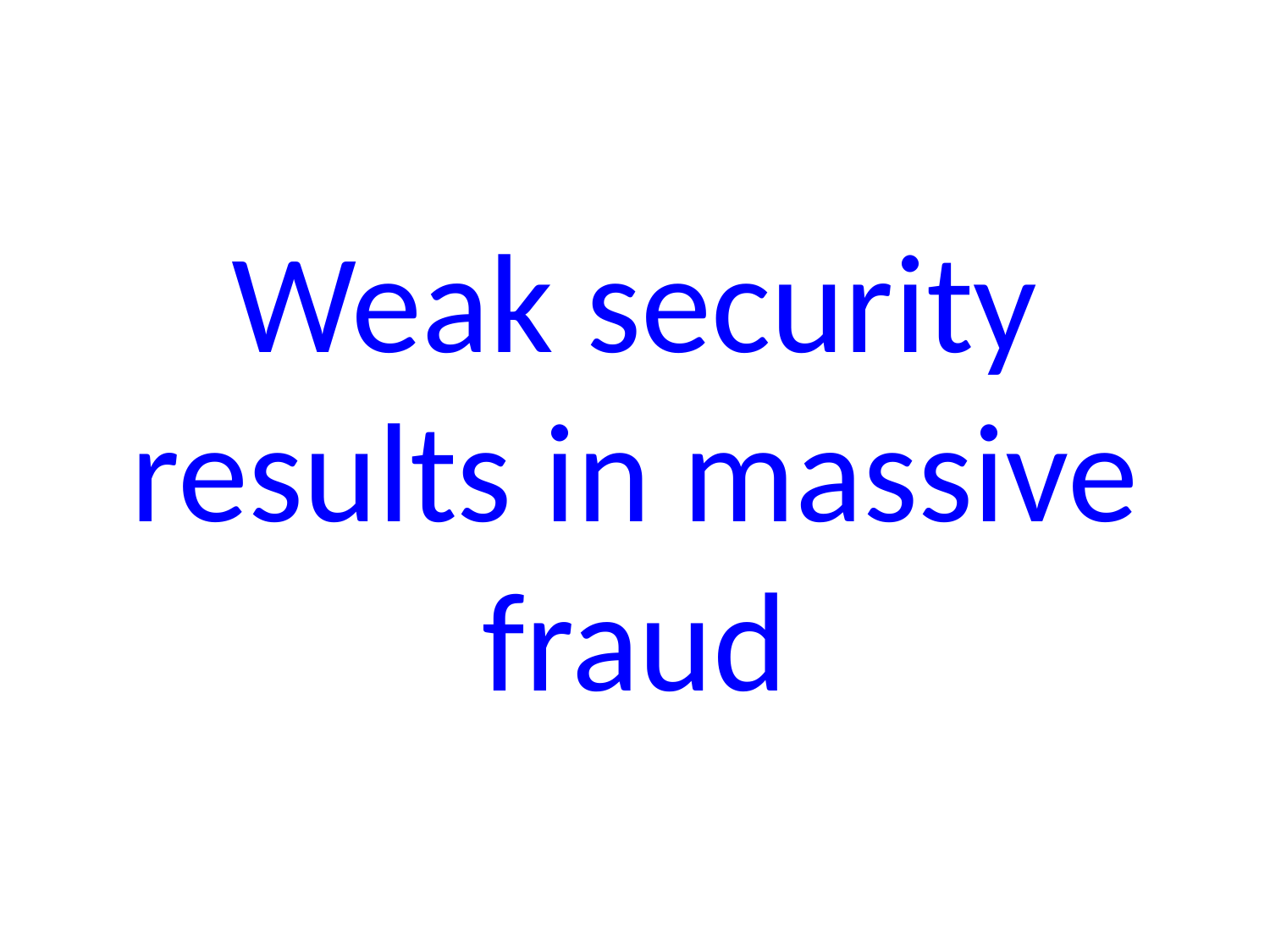

# Weak security results in massive fraud